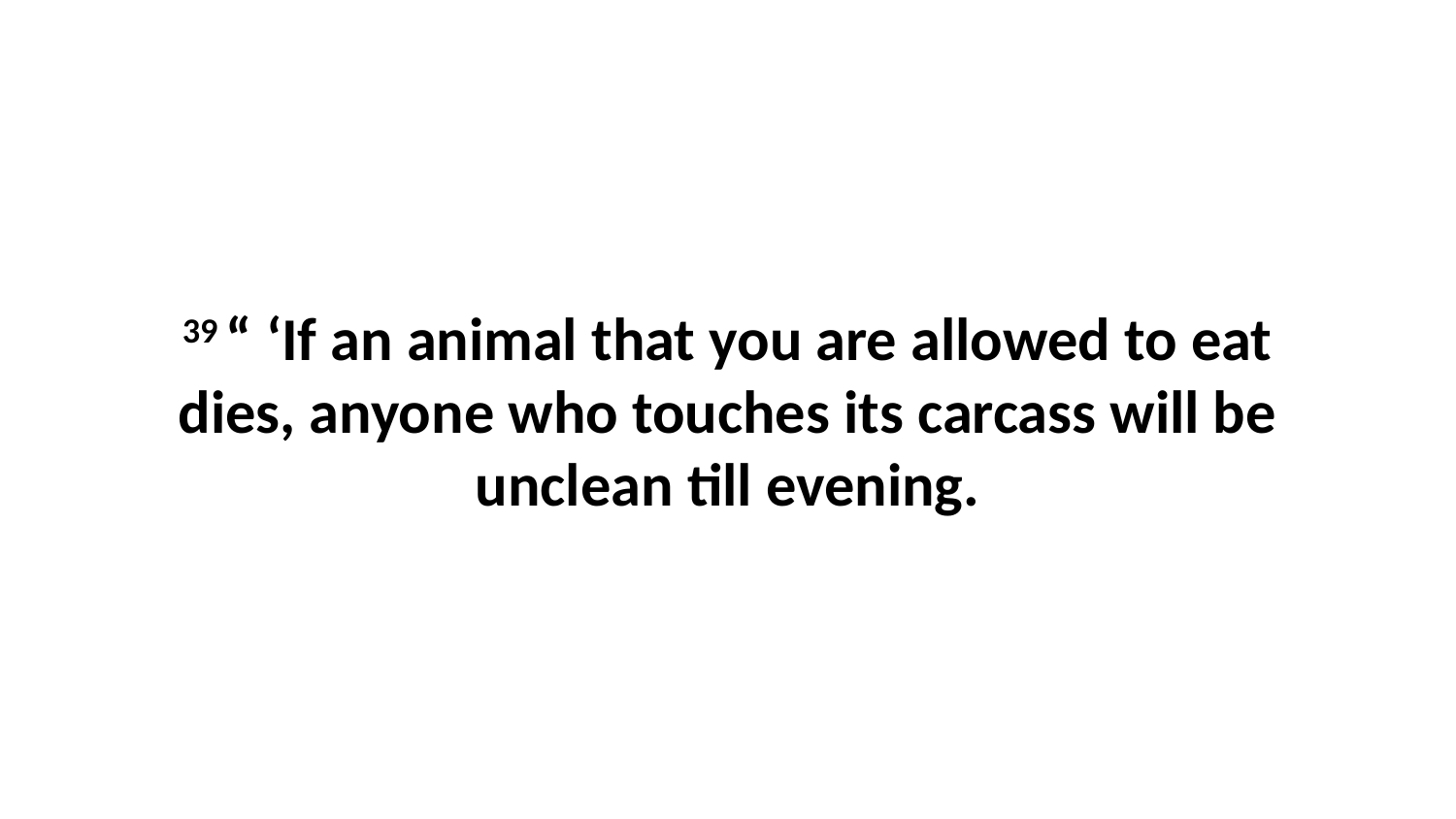

39 “ ‘If an animal that you are allowed to eat dies, anyone who touches its carcass will be unclean till evening.